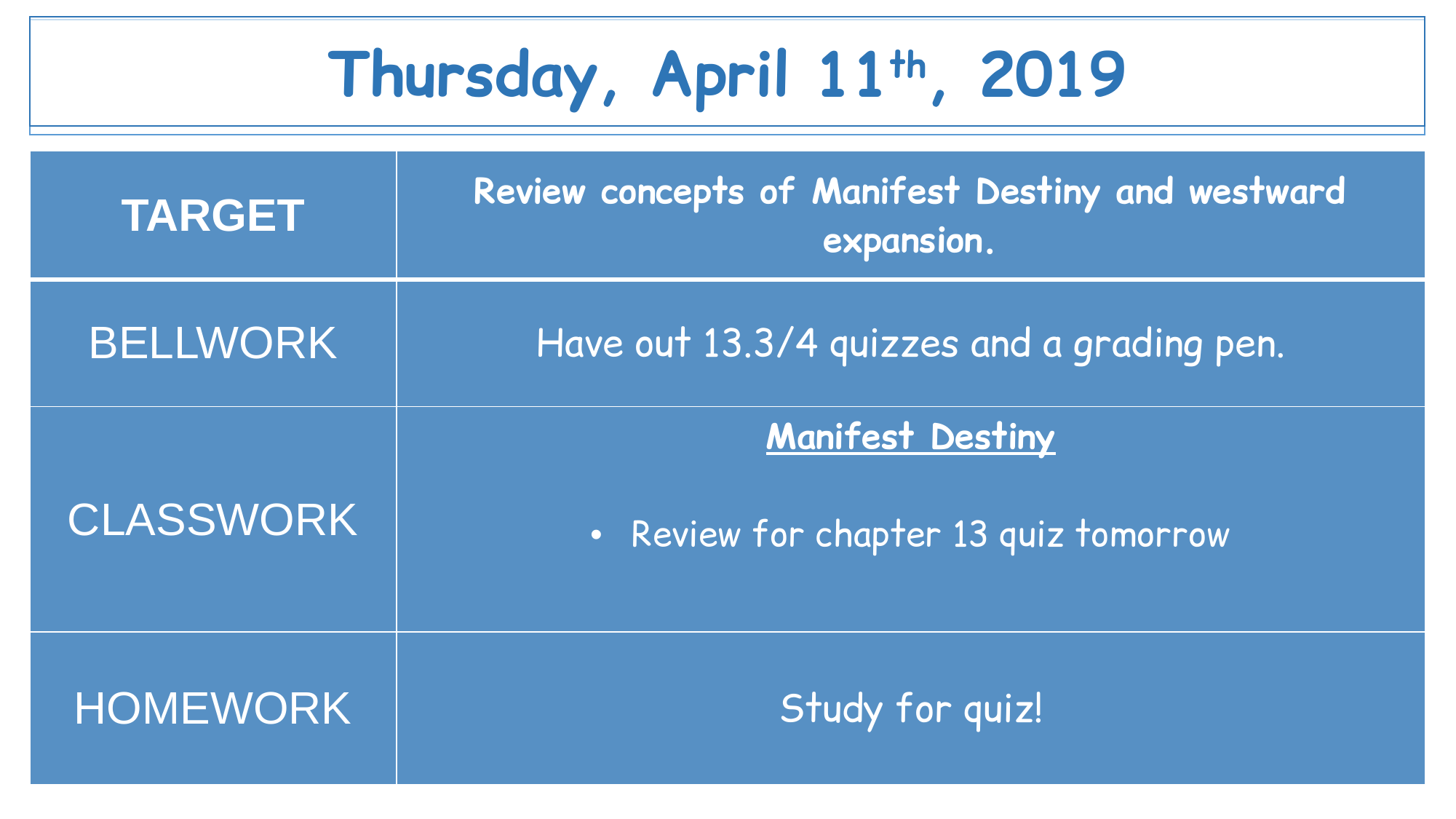

Thursday, April 11th, 2019

| TARGET | Review concepts of Manifest Destiny and westward expansion. |
| --- | --- |
| BELLWORK | Have out 13.3/4 quizzes and a grading pen. |
| CLASSWORK | Manifest Destiny Review for chapter 13 quiz tomorrow |
| HOMEWORK | Study for quiz! |